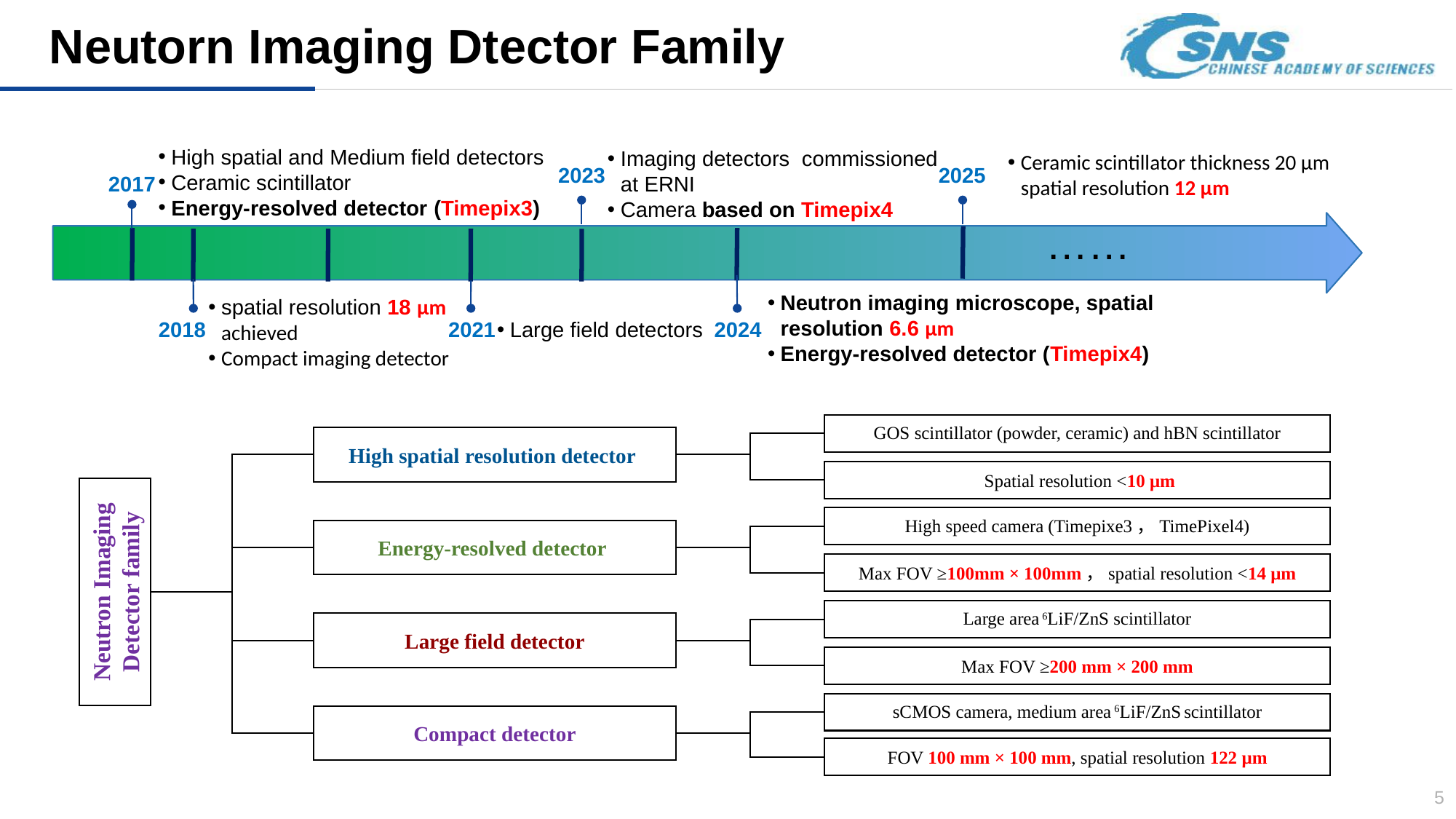

# Neutorn Imaging Dtector Family
High spatial and Medium field detectors
Ceramic scintillator
Energy-resolved detector (Timepix3)
2025
Imaging detectors  commissioned at ERNI
Camera based on Timepix4
Ceramic scintillator thickness 20 μm
spatial resolution 12 μm
2023
2017

……
Neutron imaging microscope, spatial resolution 6.6 μm
Energy-resolved detector (Timepix4)
spatial resolution 18 μm achieved
Compact imaging detector

2018
2021
Large field detectors
2024

Neutron Imaging Detector family
High spatial resolution detector
GOS scintillator (powder, ceramic) and hBN scintillator
 Spatial resolution <10 μm
Energy-resolved detector
High speed camera (Timepixe3，TimePixel4)
Max FOV ≥100mm × 100mm，spatial resolution <14 μm
Large field detector
Large area 6LiF/ZnS scintillator
Max FOV ≥200 mm × 200 mm
Compact detector
sCMOS camera, medium area 6LiF/ZnS scintillator
FOV 100 mm × 100 mm, spatial resolution 122 μm
5